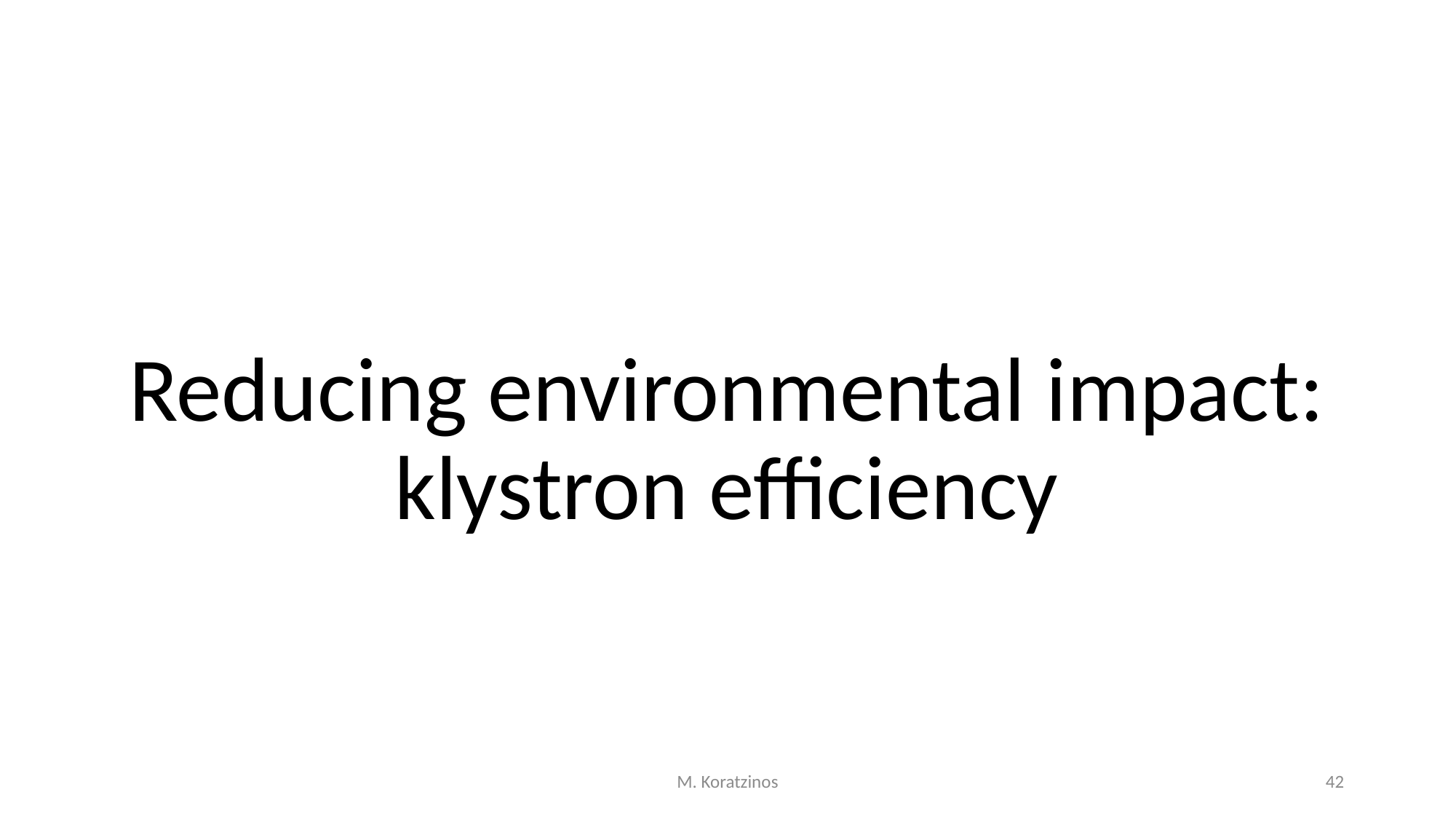

# Reducing environmental impact: klystron efficiency

M. Koratzinos
42